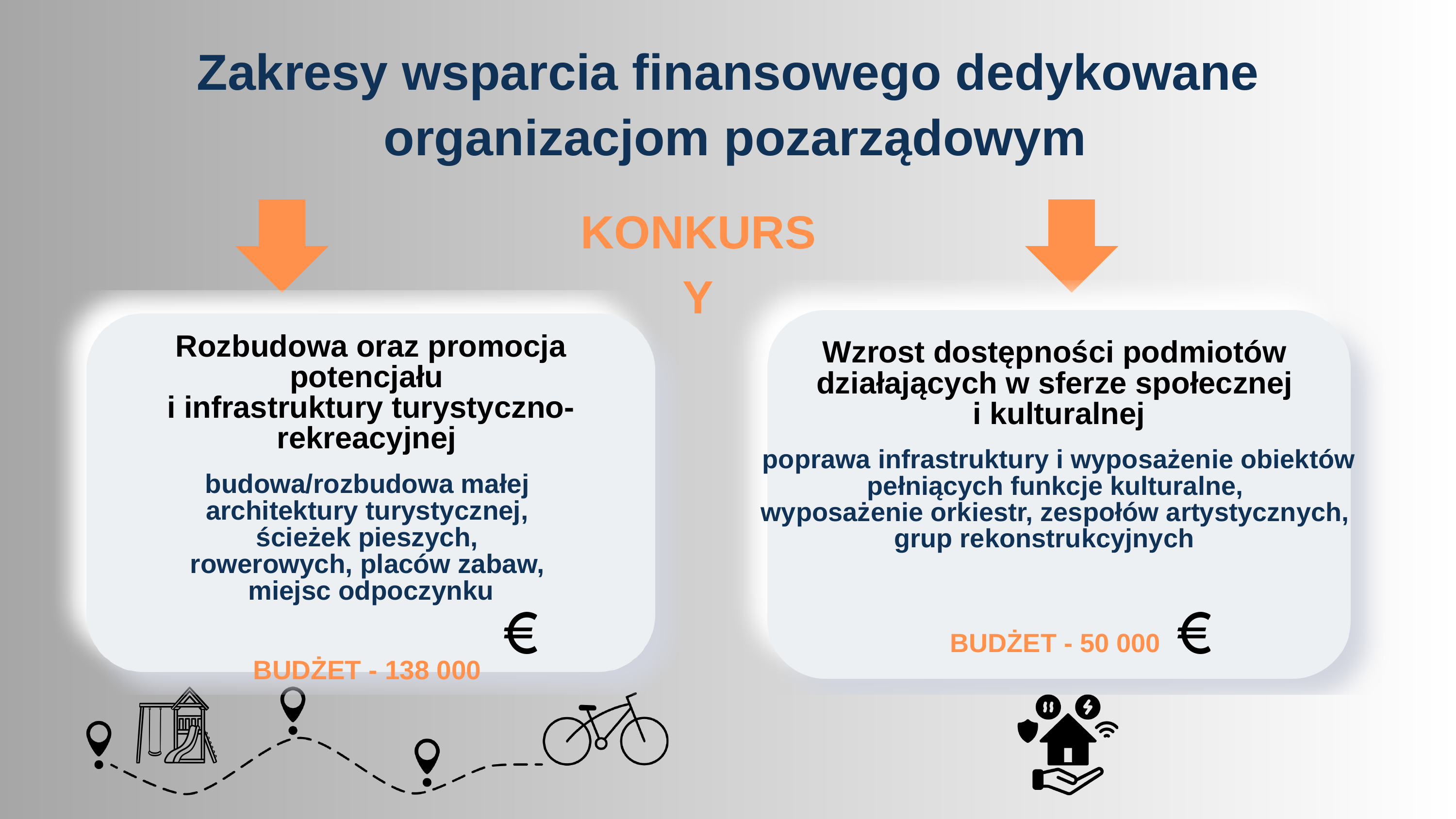

Zakresy wsparcia finansowego dedykowane
organizacjom pozarządowym
KONKURSY

Rozbudowa oraz promocja potencjału
i infrastruktury turystyczno-rekreacyjnej

budowa/rozbudowa małej
architektury turystycznej,
ścieżek pieszych,
rowerowych, placów zabaw,
miejsc odpoczynku

BUDŻET - 138 000
Wzrost dostępności podmiotów
działających w sferze społecznej
i kulturalnej

poprawa infrastruktury i wyposażenie obiektów pełniących funkcje kulturalne,
wyposażenie orkiestr, zespołów artystycznych,
grup rekonstrukcyjnych

BUDŻET - 50 000